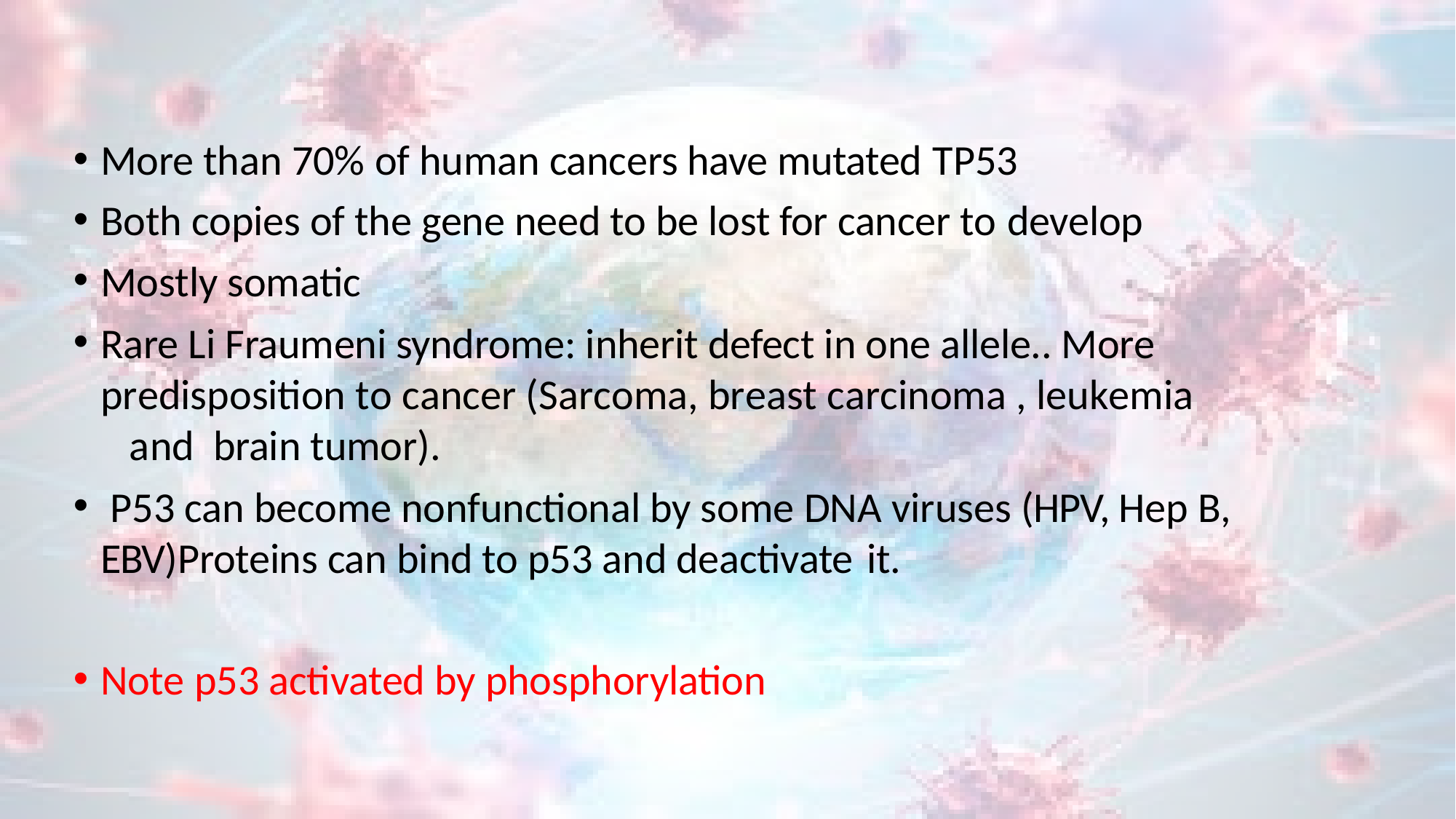

More than 70% of human cancers have mutated TP53
Both copies of the gene need to be lost for cancer to develop
Mostly somatic
Rare Li Fraumeni syndrome: inherit defect in one allele.. More  predisposition to cancer (Sarcoma, breast carcinoma , leukemia	and  brain tumor).
 P53 can become nonfunctional by some DNA viruses (HPV, Hep B, EBV)Proteins can bind to p53 and deactivate it.

Note p53 activated by phosphorylation